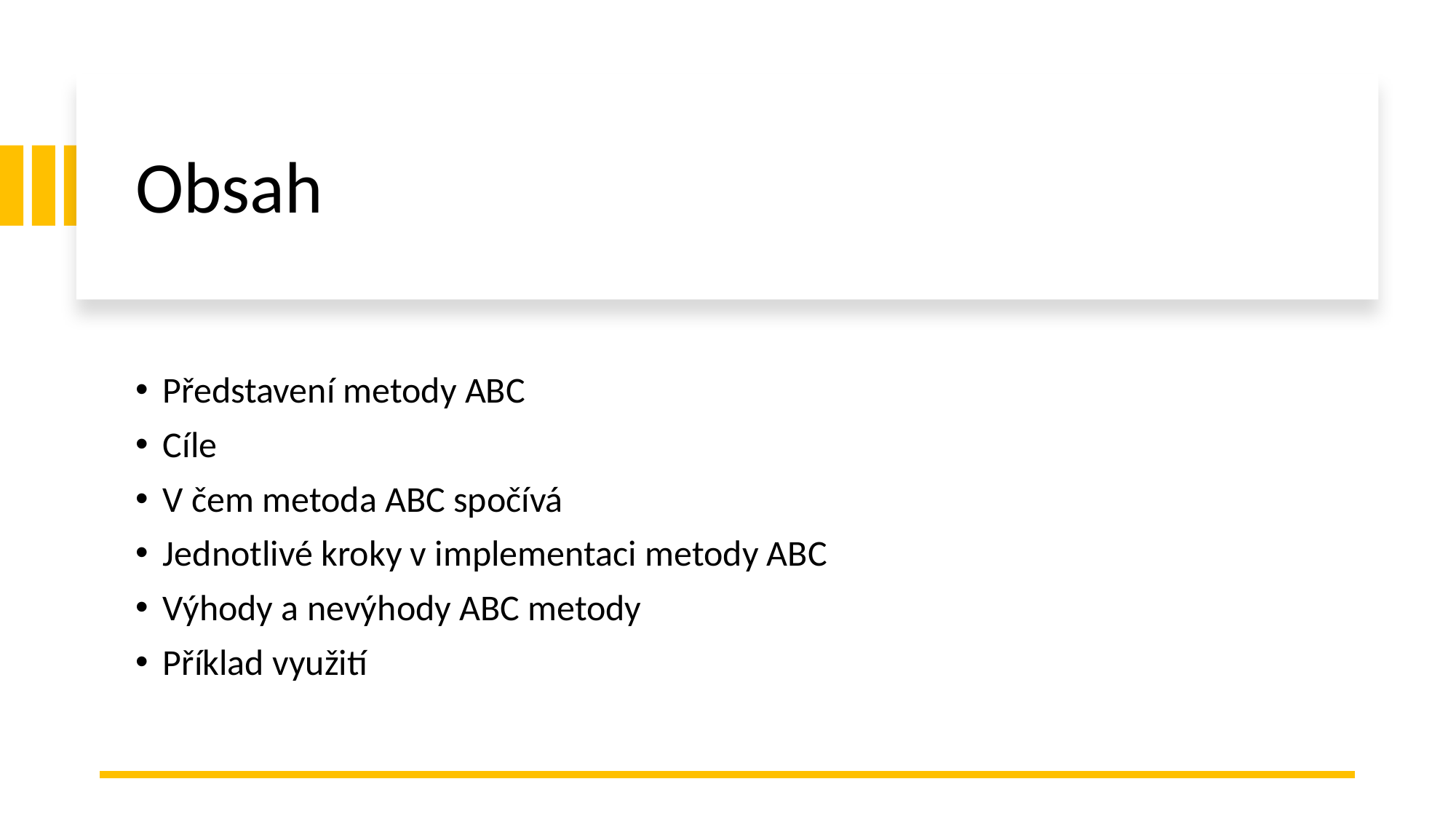

# Obsah

Představení metody ABC
Cíle
V čem metoda ABC spočívá
Jednotlivé kroky v implementaci metody ABC
Výhody a nevýhody ABC metody
Příklad využití